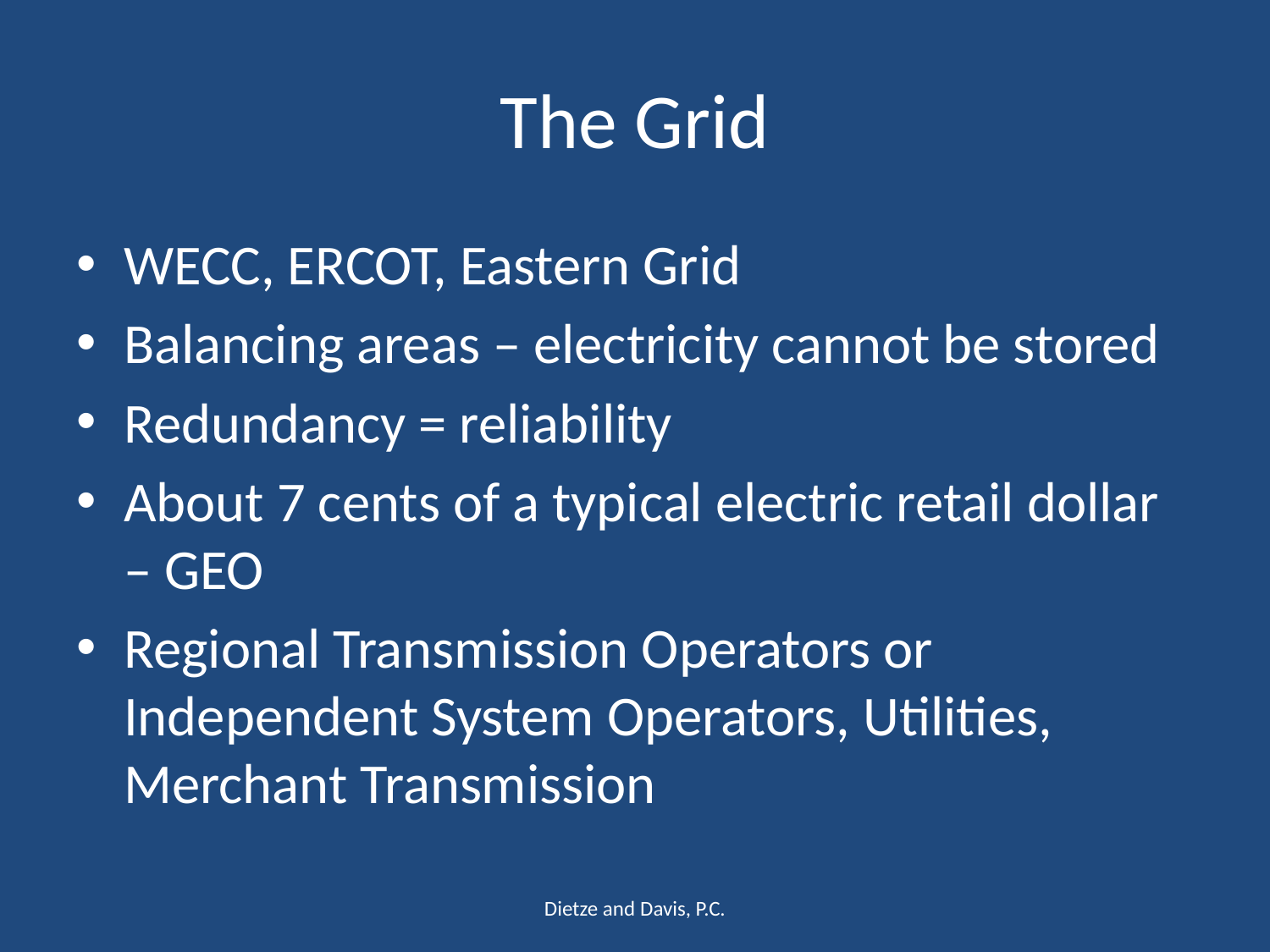

# The Grid
WECC, ERCOT, Eastern Grid
Balancing areas – electricity cannot be stored
Redundancy = reliability
About 7 cents of a typical electric retail dollar – GEO
Regional Transmission Operators or Independent System Operators, Utilities, Merchant Transmission

Dietze and Davis, P.C.